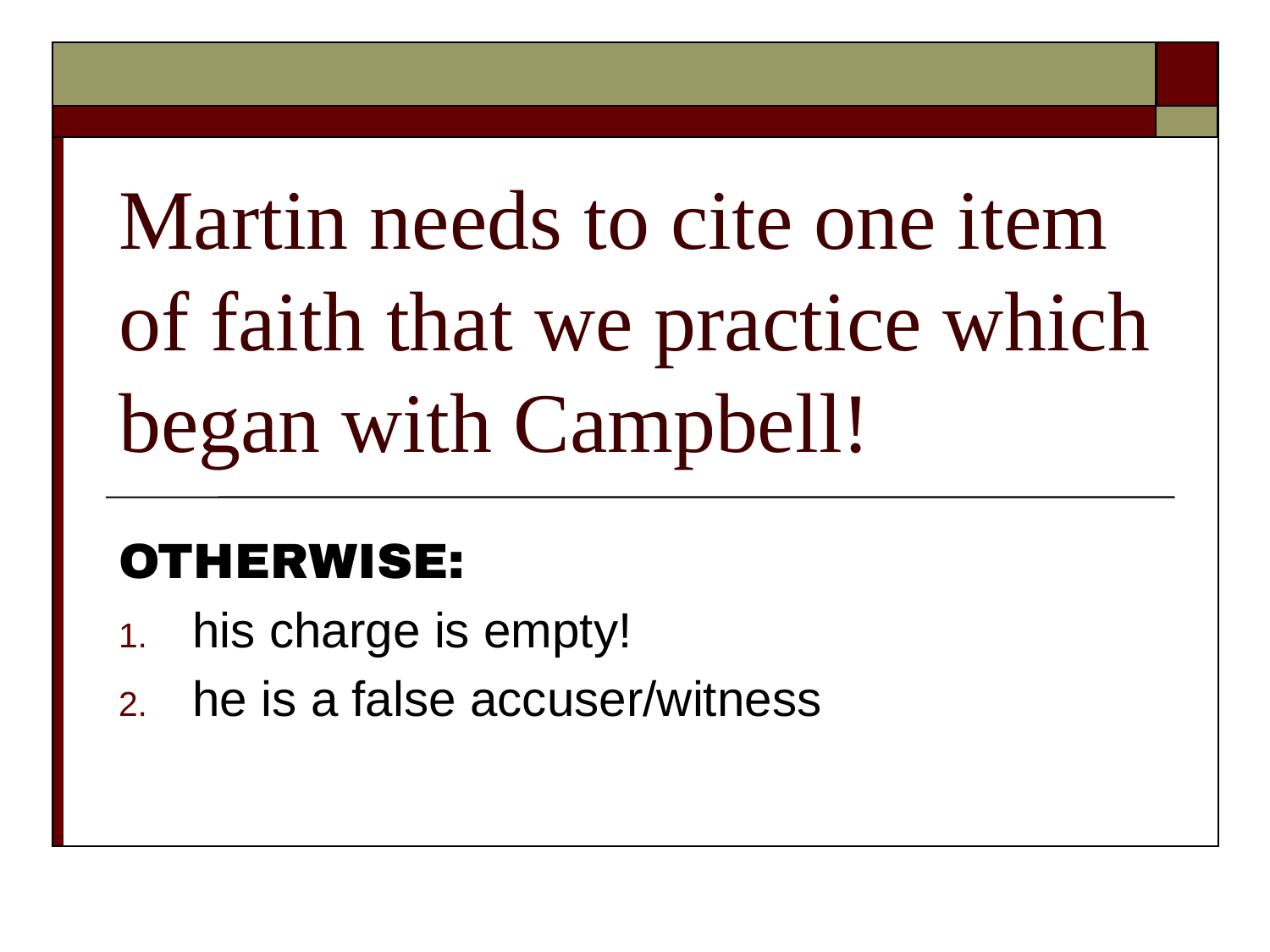

# Martin needs to cite one item of faith that we practice which began with Campbell!
OTHERWISE:
his charge is empty!
he is a false accuser/witness